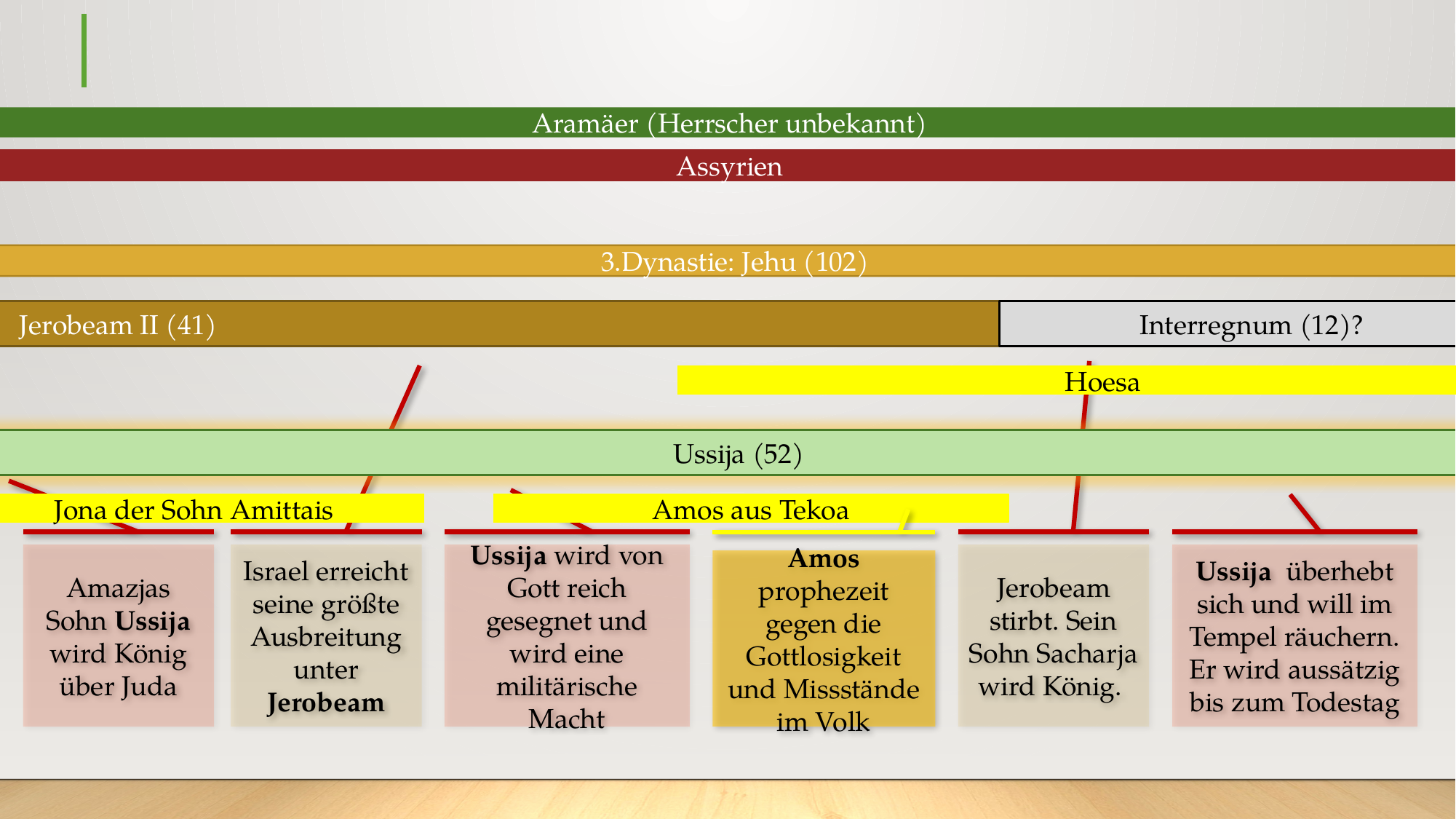

#
Aramäer (Herrscher unbekannt)
Assyrien
3.Dynastie: Jehu (102)
Jerobeam II (41)
Interregnum (12)?
Hoesa
Ussija (52)
Jona der Sohn Amittais
Amos aus Tekoa
Ussija wird von Gott reich gesegnet und wird eine militärische Macht
Ussija  überhebt sich und will im Tempel räuchern. Er wird aussätzig bis zum Todestag
Amos prophezeit gegen die Gottlosigkeit und Missstände im Volk
Amazjas Sohn Ussija wird König über Juda
Israel erreicht seine größte Ausbreitung unter Jerobeam
Jerobeam stirbt. Sein Sohn Sacharja wird König.